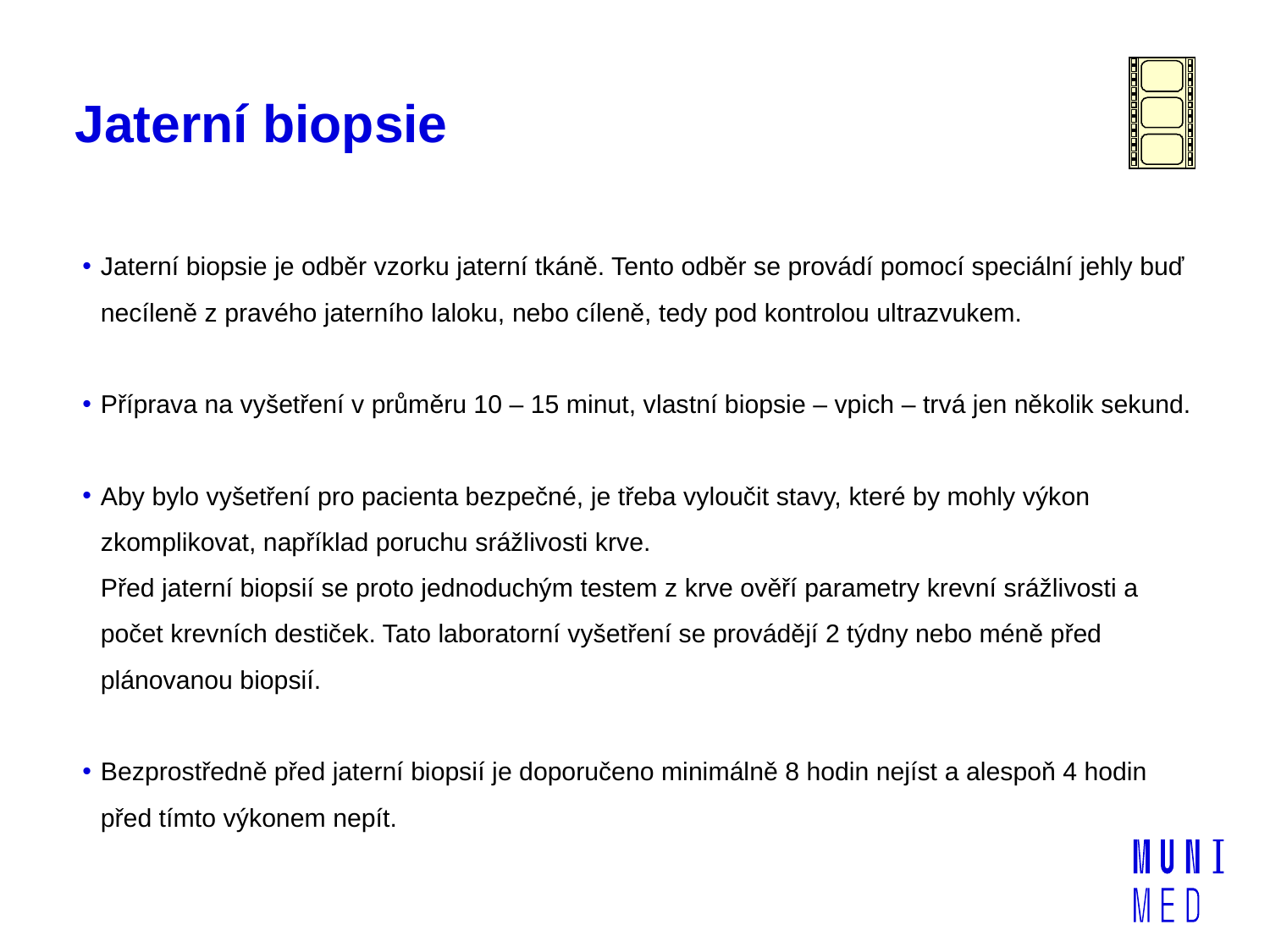

# Jaterní biopsie
Jaterní biopsie je odběr vzorku jaterní tkáně. Tento odběr se provádí pomocí speciální jehly buď necíleně z pravého jaterního laloku, nebo cíleně, tedy pod kontrolou ultrazvukem.

Příprava na vyšetření v průměru 10 – 15 minut, vlastní biopsie – vpich – trvá jen několik sekund.

Aby bylo vyšetření pro pacienta bezpečné, je třeba vyloučit stavy, které by mohly výkon zkomplikovat, například poruchu srážlivosti krve.
Před jaterní biopsií se proto jednoduchým testem z krve ověří parametry krevní srážlivosti a počet krevních destiček. Tato laboratorní vyšetření se provádějí 2 týdny nebo méně před plánovanou biopsií.
Bezprostředně před jaterní biopsií je doporučeno minimálně 8 hodin nejíst a alespoň 4 hodin před tímto výkonem nepít.